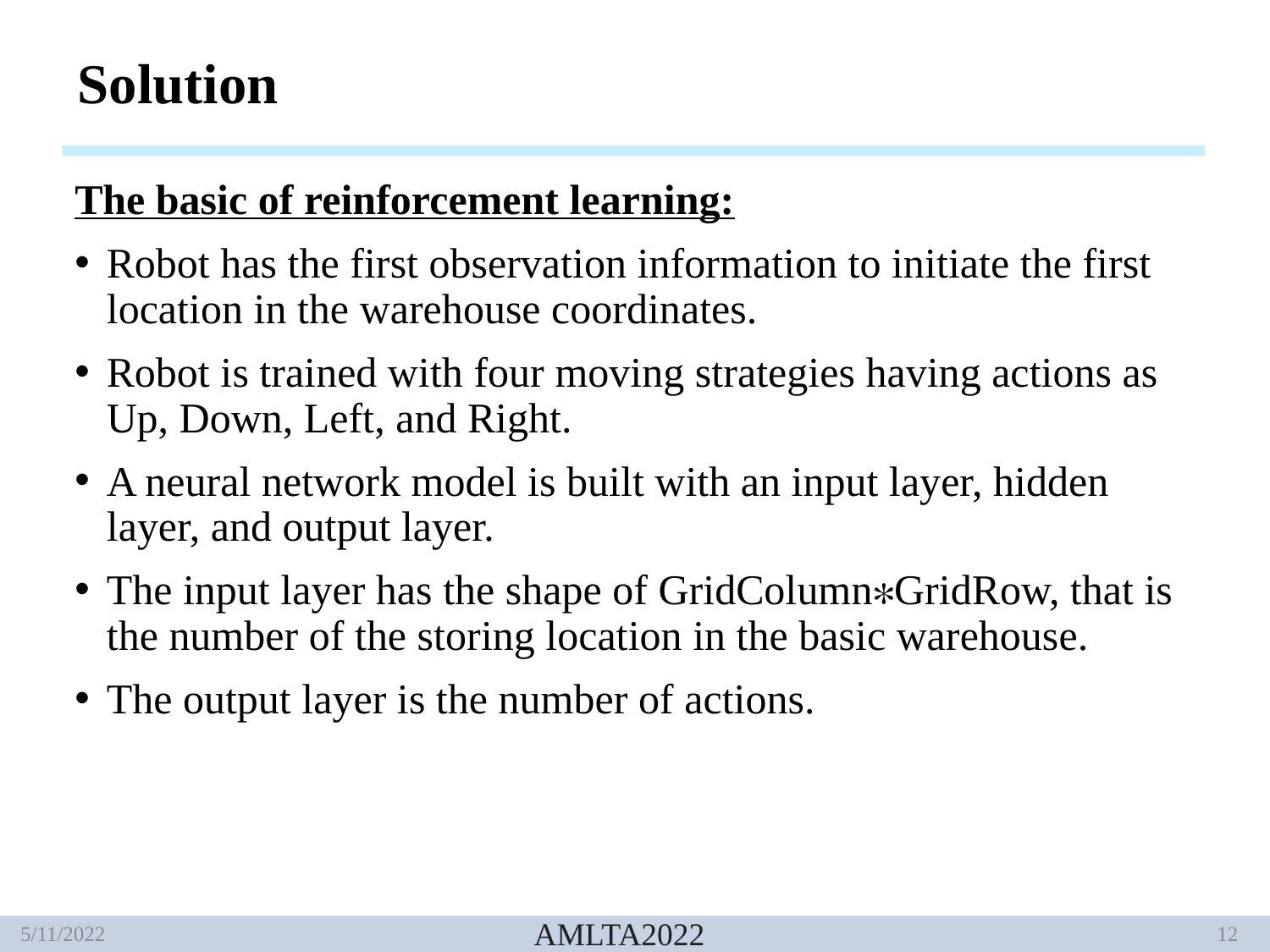

# Solution
The basic of reinforcement learning:
Robot has the first observation information to initiate the first location in the warehouse coordinates.
Robot is trained with four moving strategies having actions as Up, Down, Left, and Right.
A neural network model is built with an input layer, hidden layer, and output layer.
The input layer has the shape of GridColumn∗GridRow, that is the number of the storing location in the basic warehouse.
The output layer is the number of actions.
5/11/2022
AMLTA2022
12